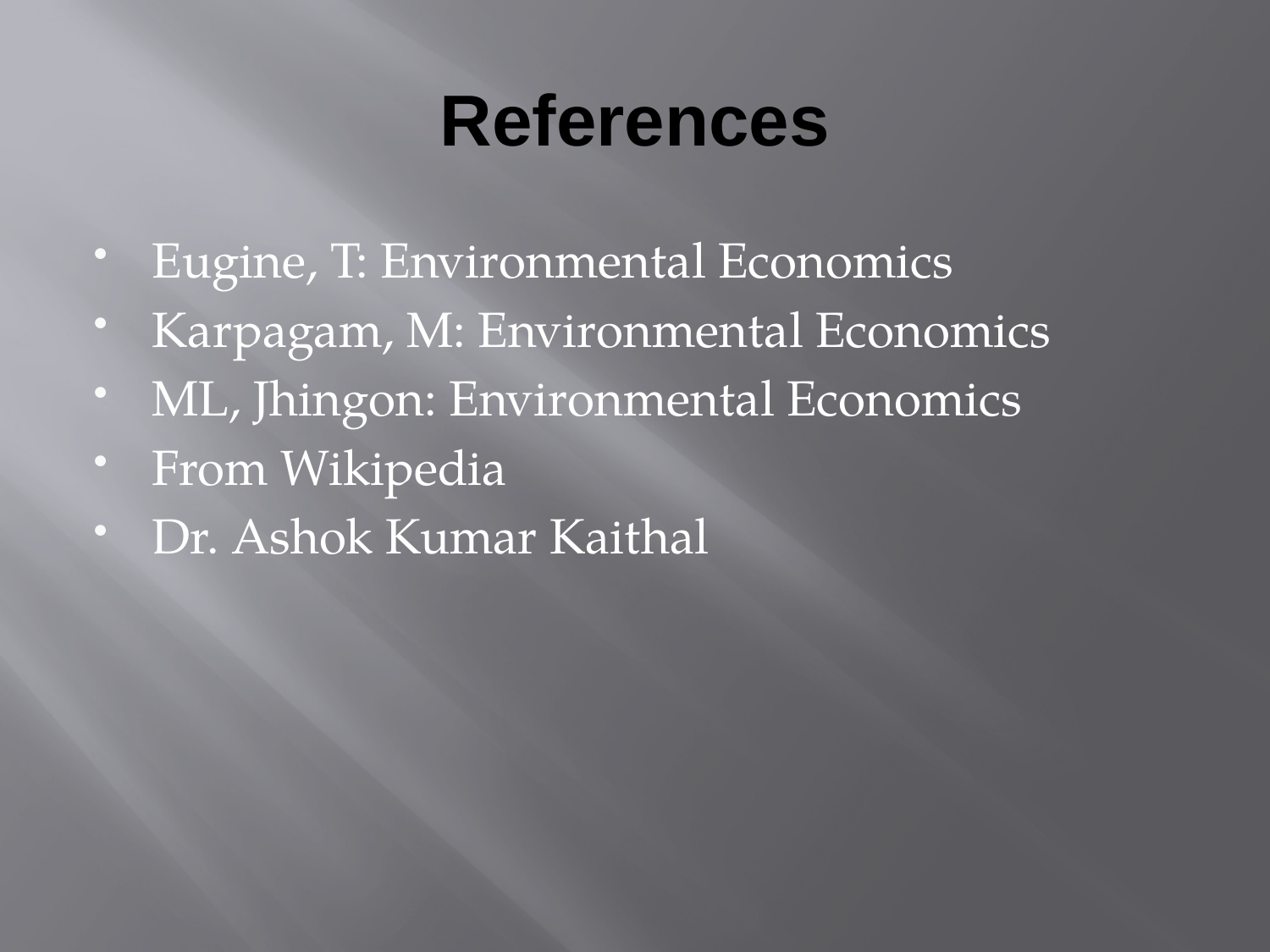

# References
Eugine, T: Environmental Economics
Karpagam, M: Environmental Economics
ML, Jhingon: Environmental Economics
From Wikipedia
Dr. Ashok Kumar Kaithal